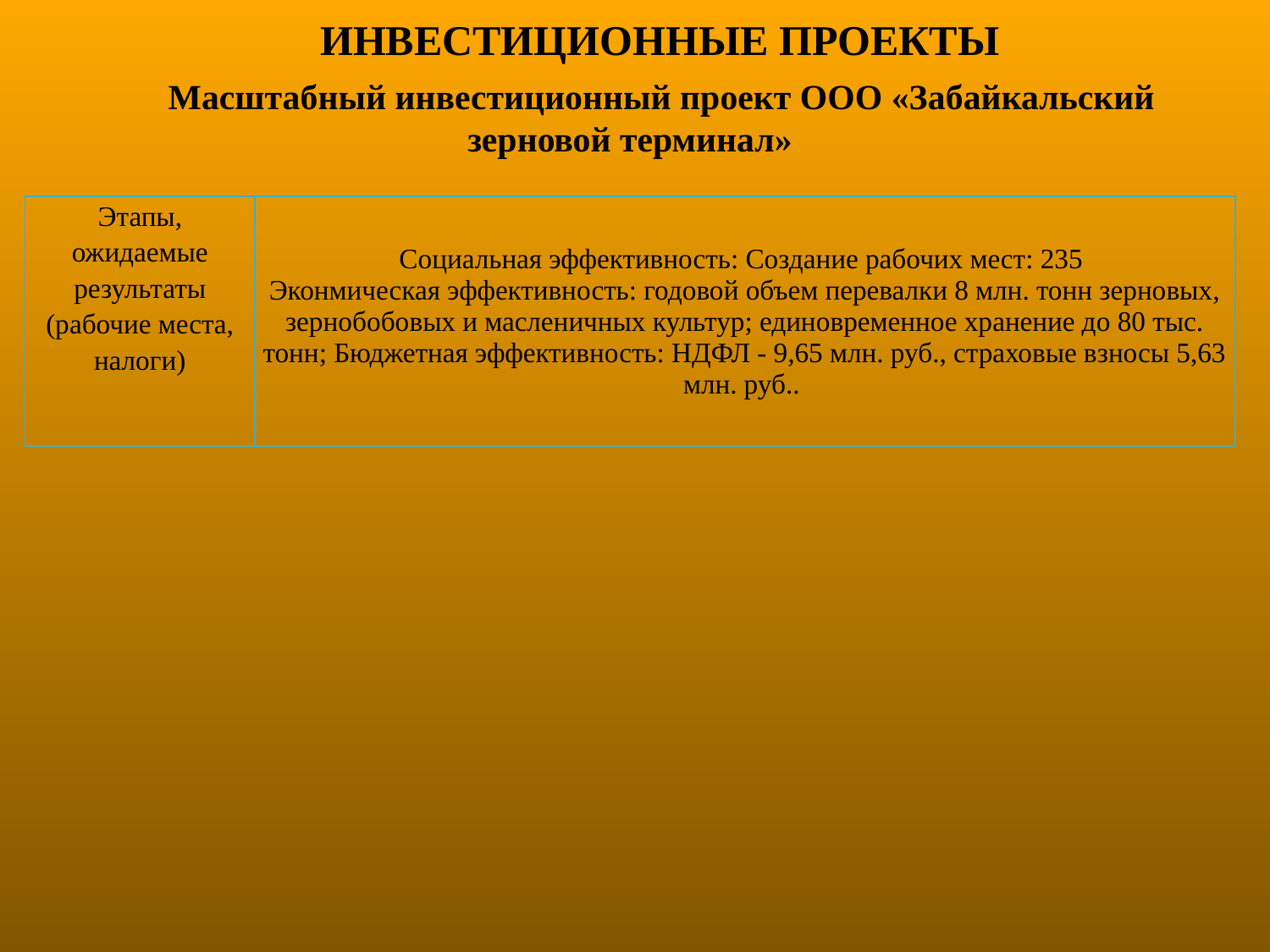

ИНВЕСТИЦИОННЫЕ ПРОЕКТЫ
Масштабный инвестиционный проект ООО «Забайкальский зерновой терминал»
| Этапы, ожидаемые результаты (рабочие места, налоги) | Социальная эффективность: Создание рабочих мест: 235 Эконмическая эффективность: годовой объем перевалки 8 млн. тонн зерновых, зернобобовых и масленичных культур; единовременное хранение до 80 тыс. тонн; Бюджетная эффективность: НДФЛ - 9,65 млн. руб., страховые взносы 5,63 млн. руб.. |
| --- | --- |